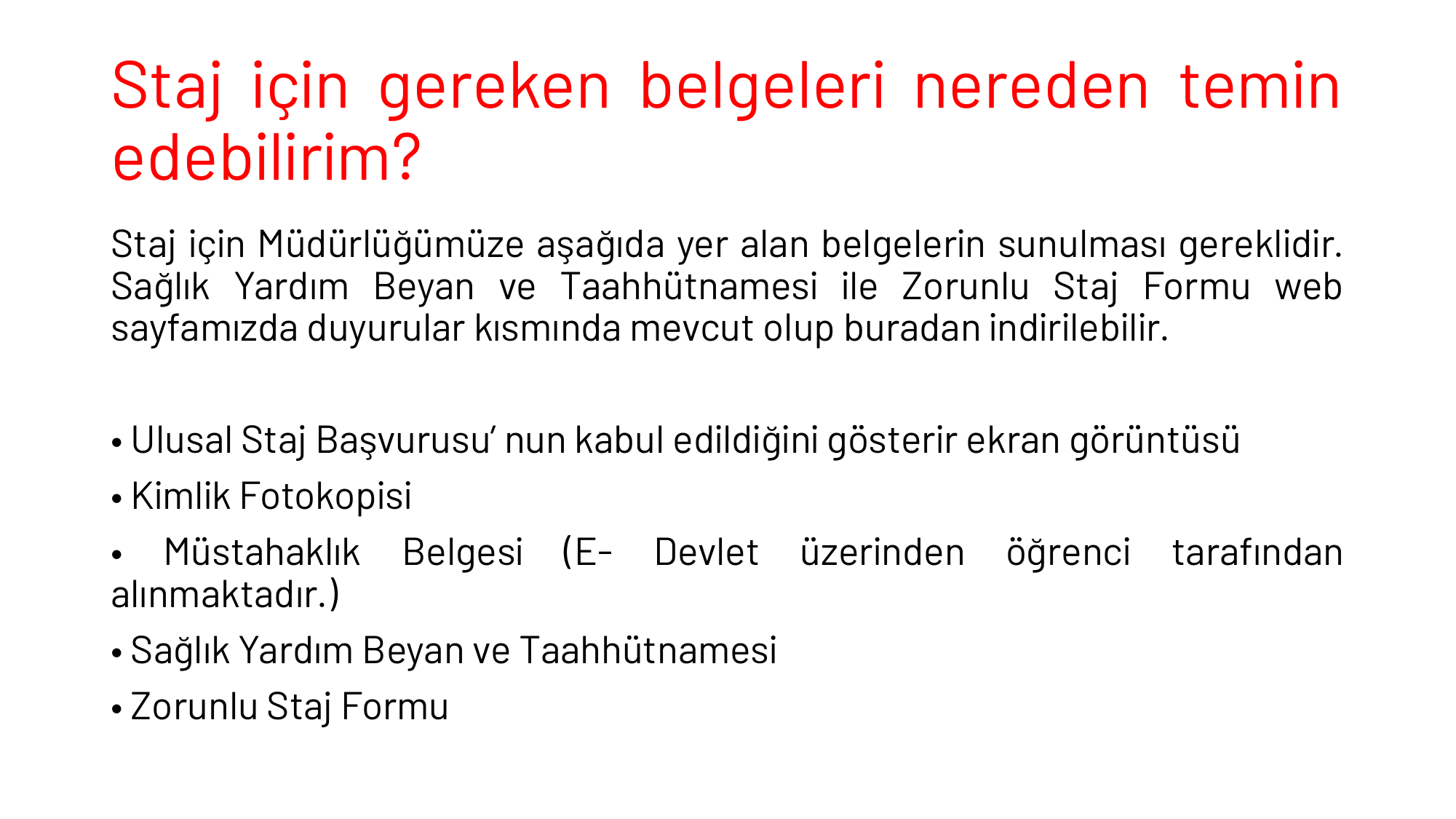

# Staj için gereken belgeleri nereden temin edebilirim?
Staj için Müdürlüğümüze aşağıda yer alan belgelerin sunulması gereklidir. Sağlık Yardım Beyan ve Taahhütnamesi ile Zorunlu Staj Formu web sayfamızda duyurular kısmında mevcut olup buradan indirilebilir.

• Ulusal Staj Başvurusu’ nun kabul edildiğini gösterir ekran görüntüsü
• Kimlik Fotokopisi
• Müstahaklık Belgesi (E- Devlet üzerinden öğrenci tarafından alınmaktadır.)
• Sağlık Yardım Beyan ve Taahhütnamesi
• Zorunlu Staj Formu